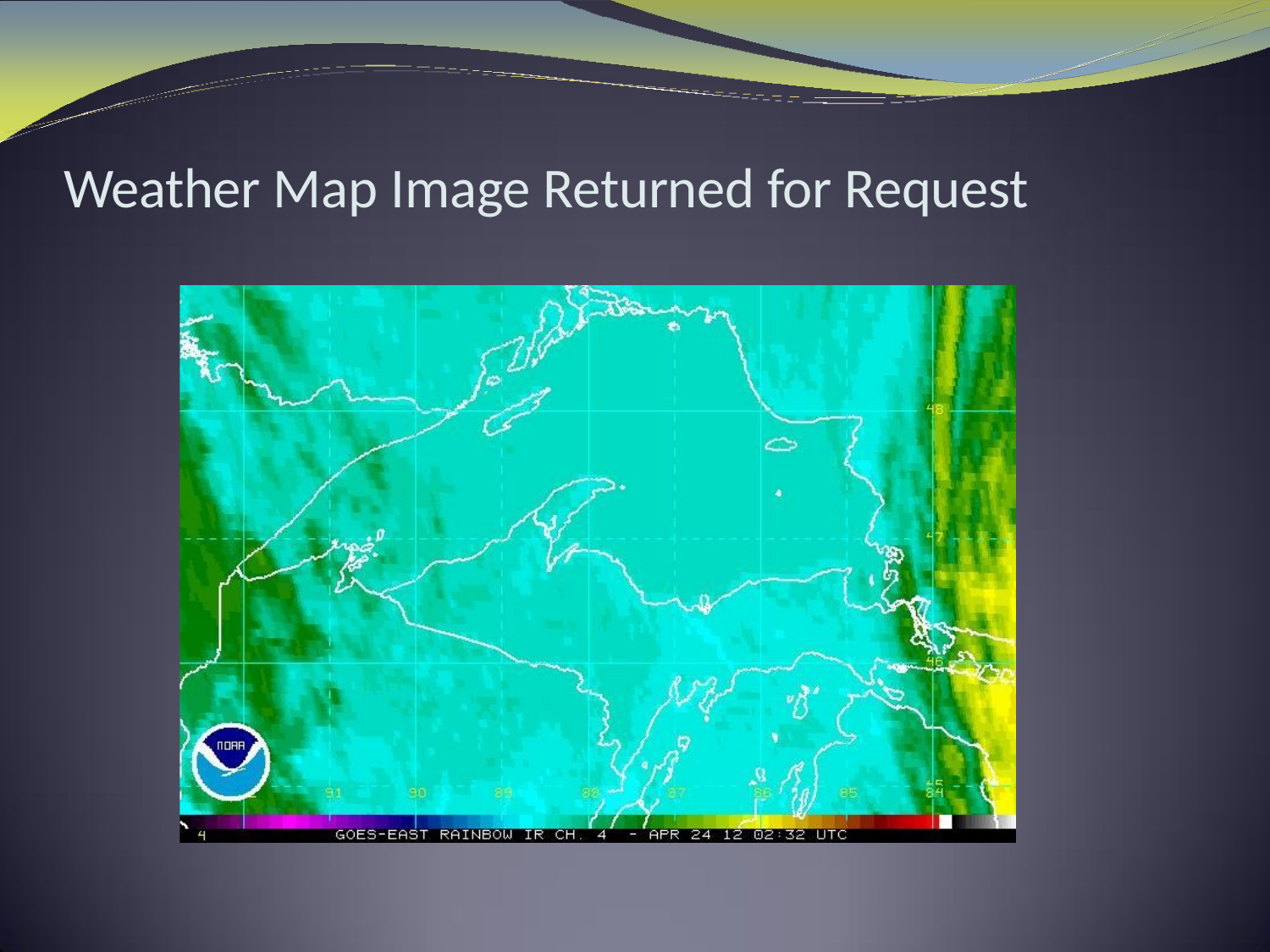

# Weather Map Image Returned for Request